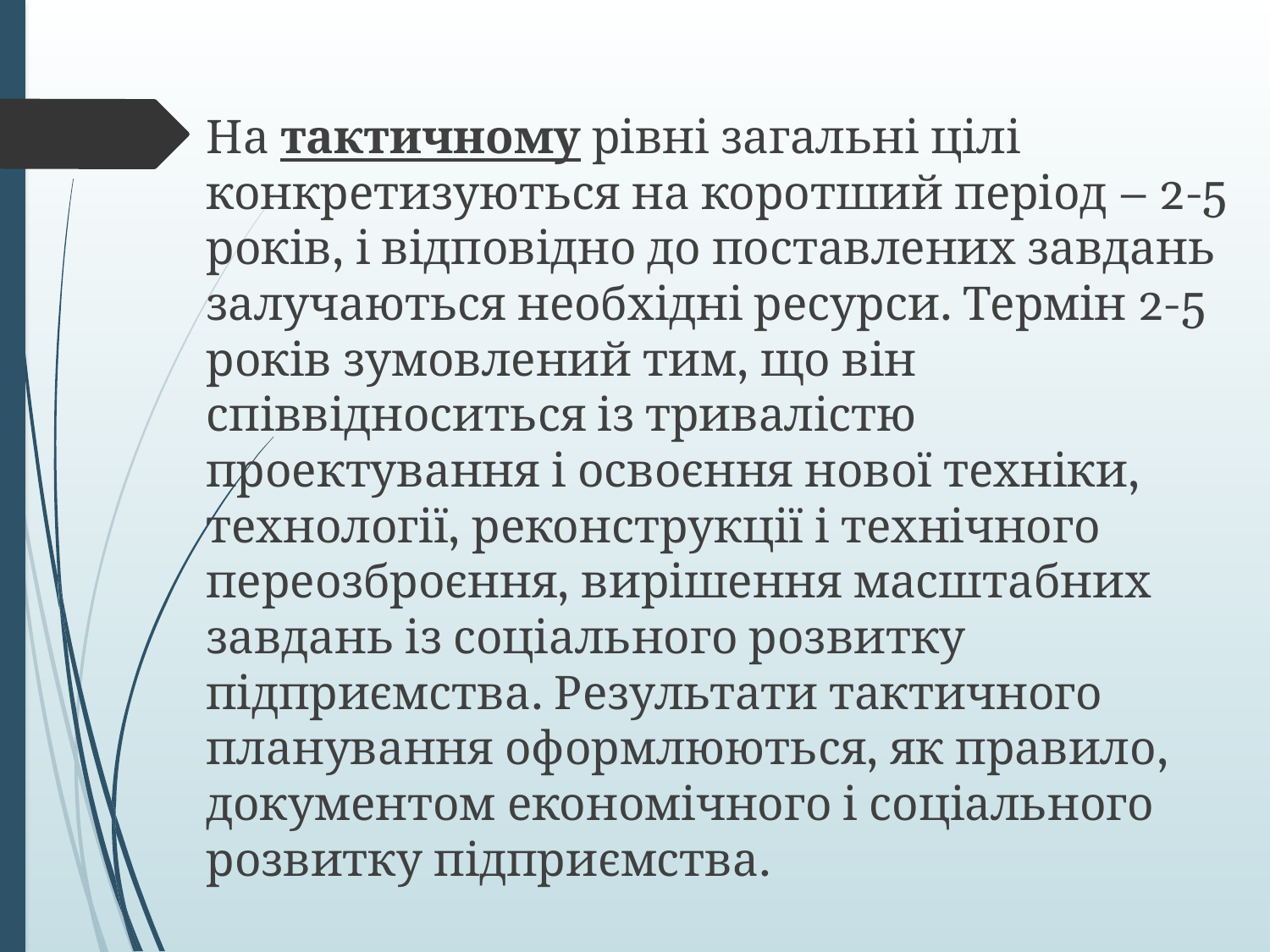

На тактичному рівні загальні цілі конкретизуються на коротший період – 2-5 років, і відповідно до поставлених завдань залучаються необхідні ресурси. Термін 2-5 років зумовлений тим, що він співвідноситься із тривалістю проектування і освоєння нової техніки, технології, реконструкції і технічного переозброєння, вирішення масштабних завдань із соціального розвитку підприємства. Результати тактичного планування оформлюються, як правило, документом економічного і соціального розвитку підприємства.